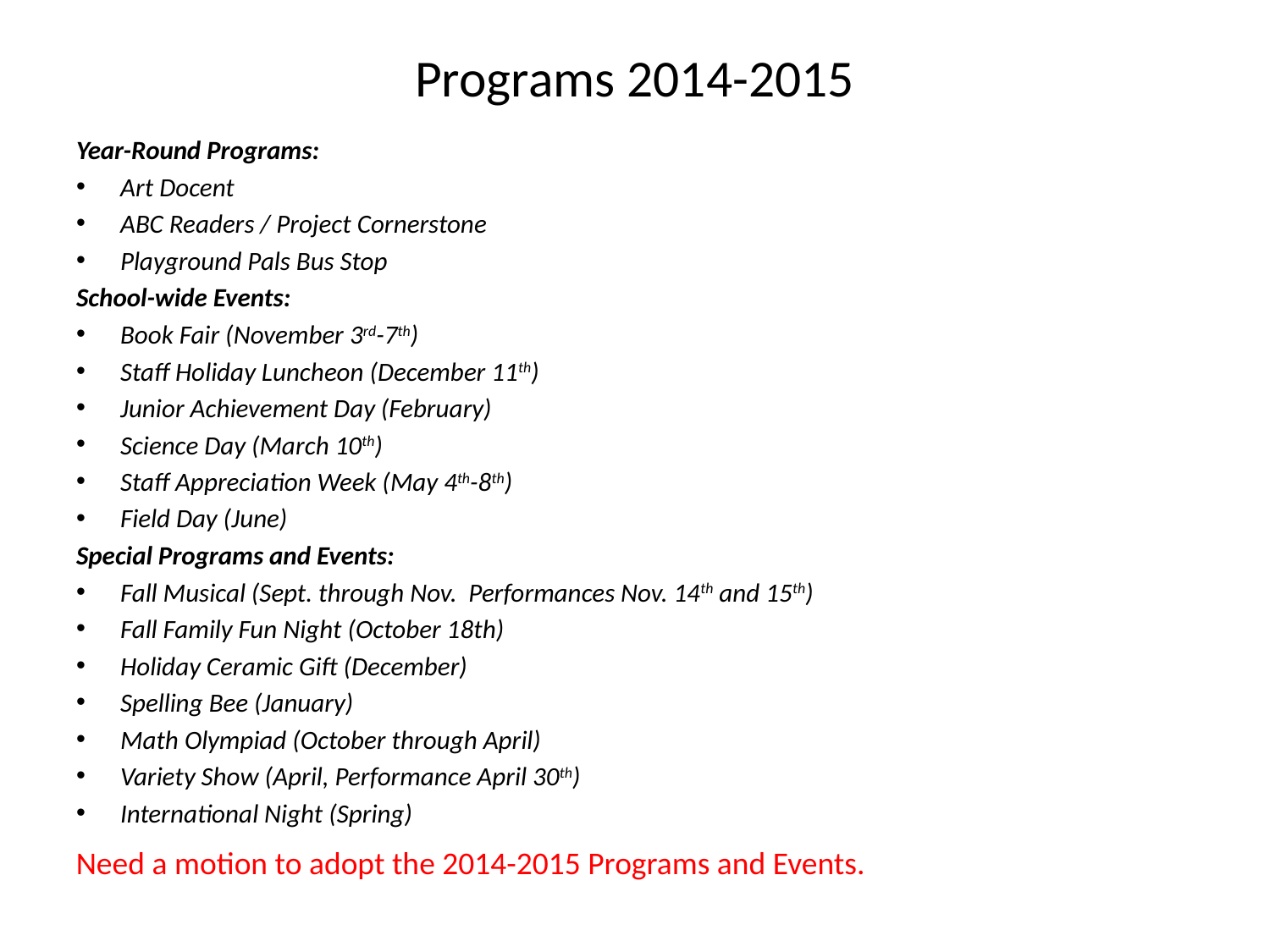

# Programs 2014-2015
Year-Round Programs:
Art Docent
ABC Readers / Project Cornerstone
Playground Pals Bus Stop
School-wide Events:
Book Fair (November 3rd-7th)
Staff Holiday Luncheon (December 11th)
Junior Achievement Day (February)
Science Day (March 10th)
Staff Appreciation Week (May 4th-8th)
Field Day (June)
Special Programs and Events:
Fall Musical (Sept. through Nov.  Performances Nov. 14th and 15th)
Fall Family Fun Night (October 18th)
Holiday Ceramic Gift (December)
Spelling Bee (January)
Math Olympiad (October through April)
Variety Show (April, Performance April 30th)
International Night (Spring)

Need a motion to adopt the 2014-2015 Programs and Events.